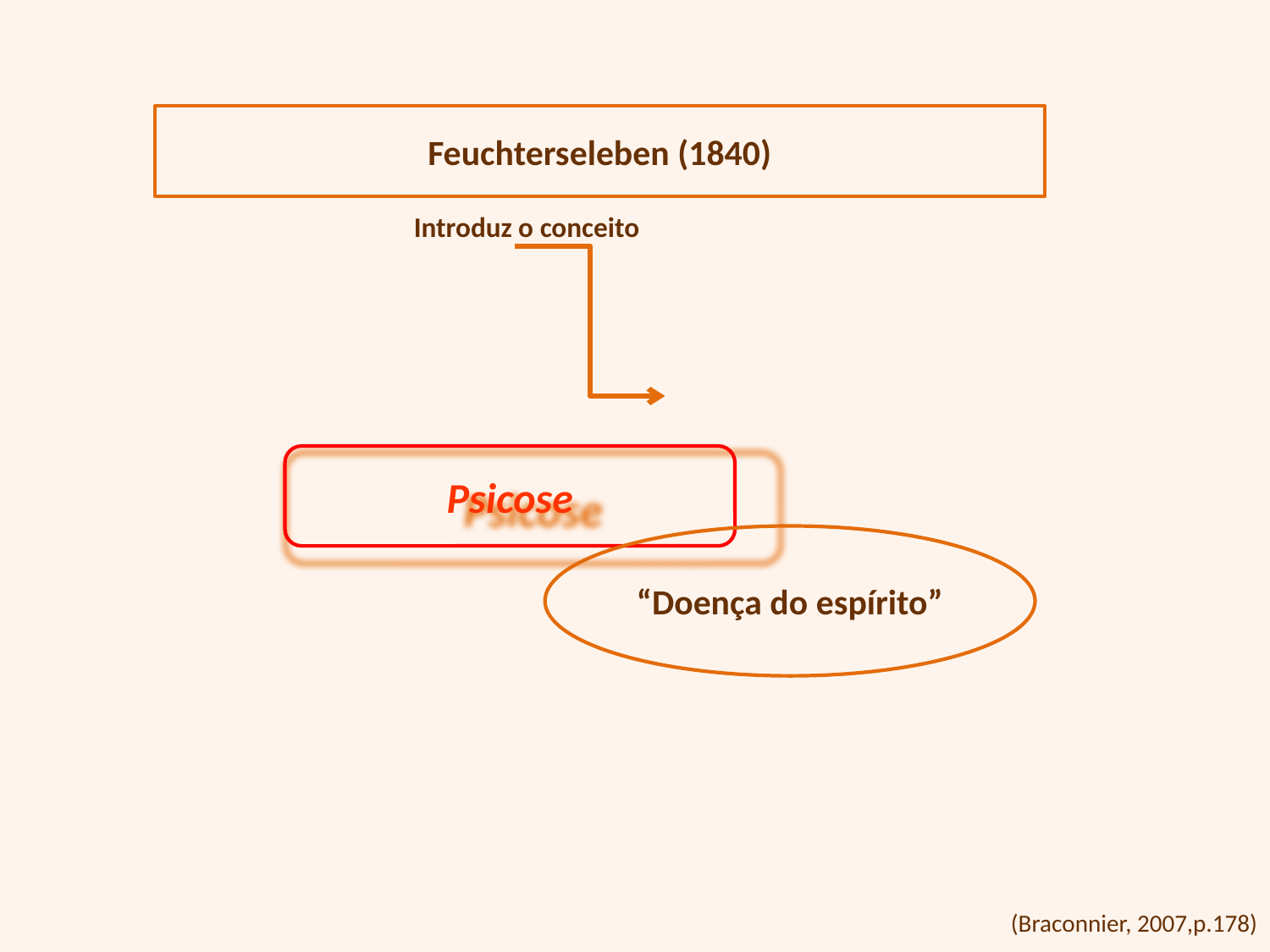

Feuchterseleben (1840)
Introduz o conceito
Psicose
“Doença do espírito”
(Braconnier, 2007,p.178)